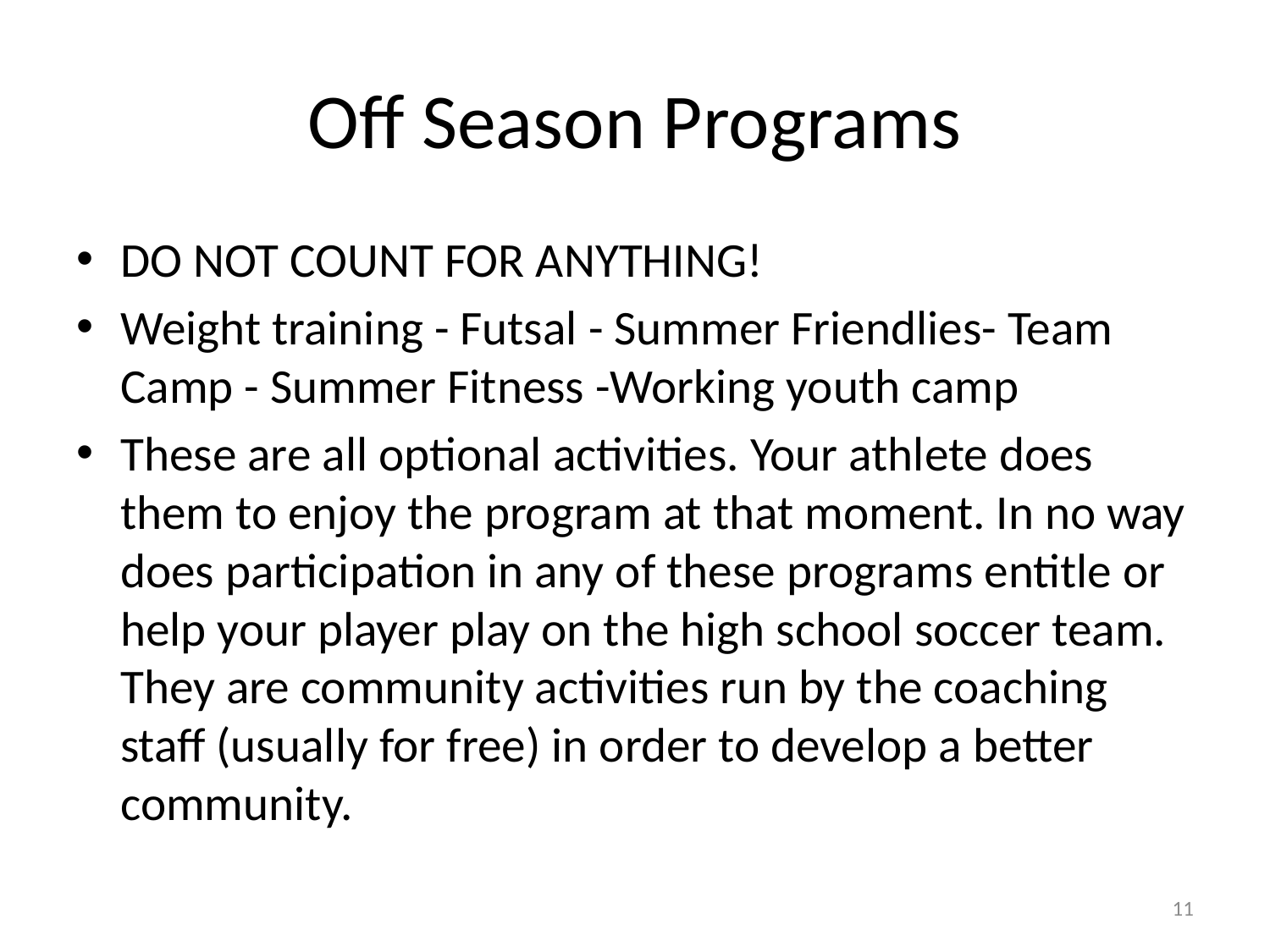

# Off Season Programs
DO NOT COUNT FOR ANYTHING!
Weight training - Futsal - Summer Friendlies- Team Camp - Summer Fitness -Working youth camp
These are all optional activities. Your athlete does them to enjoy the program at that moment. In no way does participation in any of these programs entitle or help your player play on the high school soccer team. They are community activities run by the coaching staff (usually for free) in order to develop a better community.

11